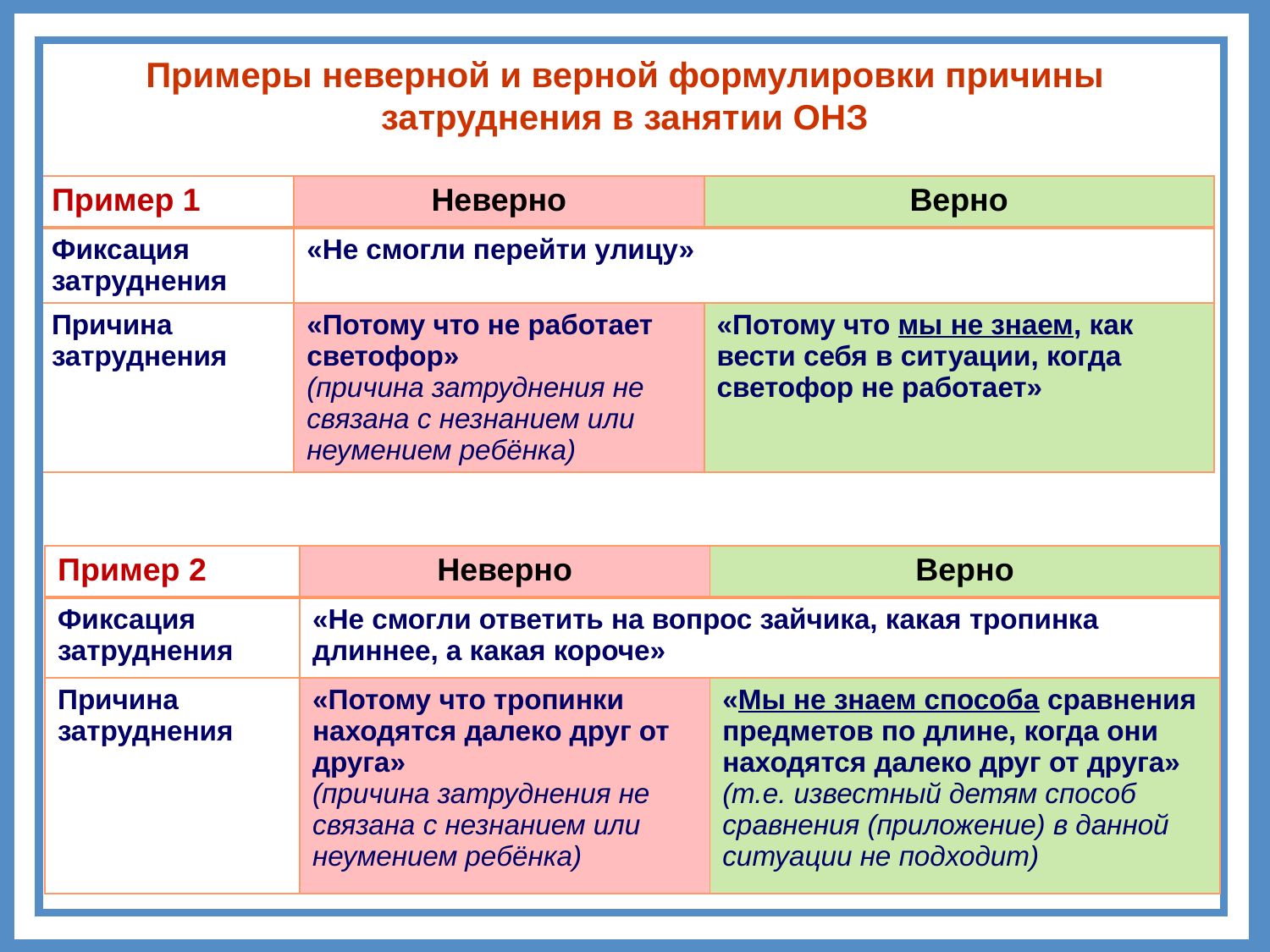

Примеры неверной и верной формулировки причины затруднения в занятии ОНЗ
| Пример 1 | Неверно | Верно |
| --- | --- | --- |
| Фиксация затруднения | «Не смогли перейти улицу» |  |
| Причина затруднения | «Потому что не работает светофор» (причина затруднения не связана с незнанием или неумением ребёнка) | «Потому что мы не знаем, как вести себя в ситуации, когда светофор не работает» |
| Пример 2 | Неверно | Верно |
| --- | --- | --- |
| Фиксация затруднения | «Не смогли ответить на вопрос зайчика, какая тропинка длиннее, а какая короче» |  |
| Причина затруднения | «Потому что тропинки находятся далеко друг от друга» (причина затруднения не связана с незнанием или неумением ребёнка) | «Мы не знаем способа сравнения предметов по длине, когда они находятся далеко друг от друга» (т.е. известный детям способ сравнения (приложение) в данной ситуации не подходит) |